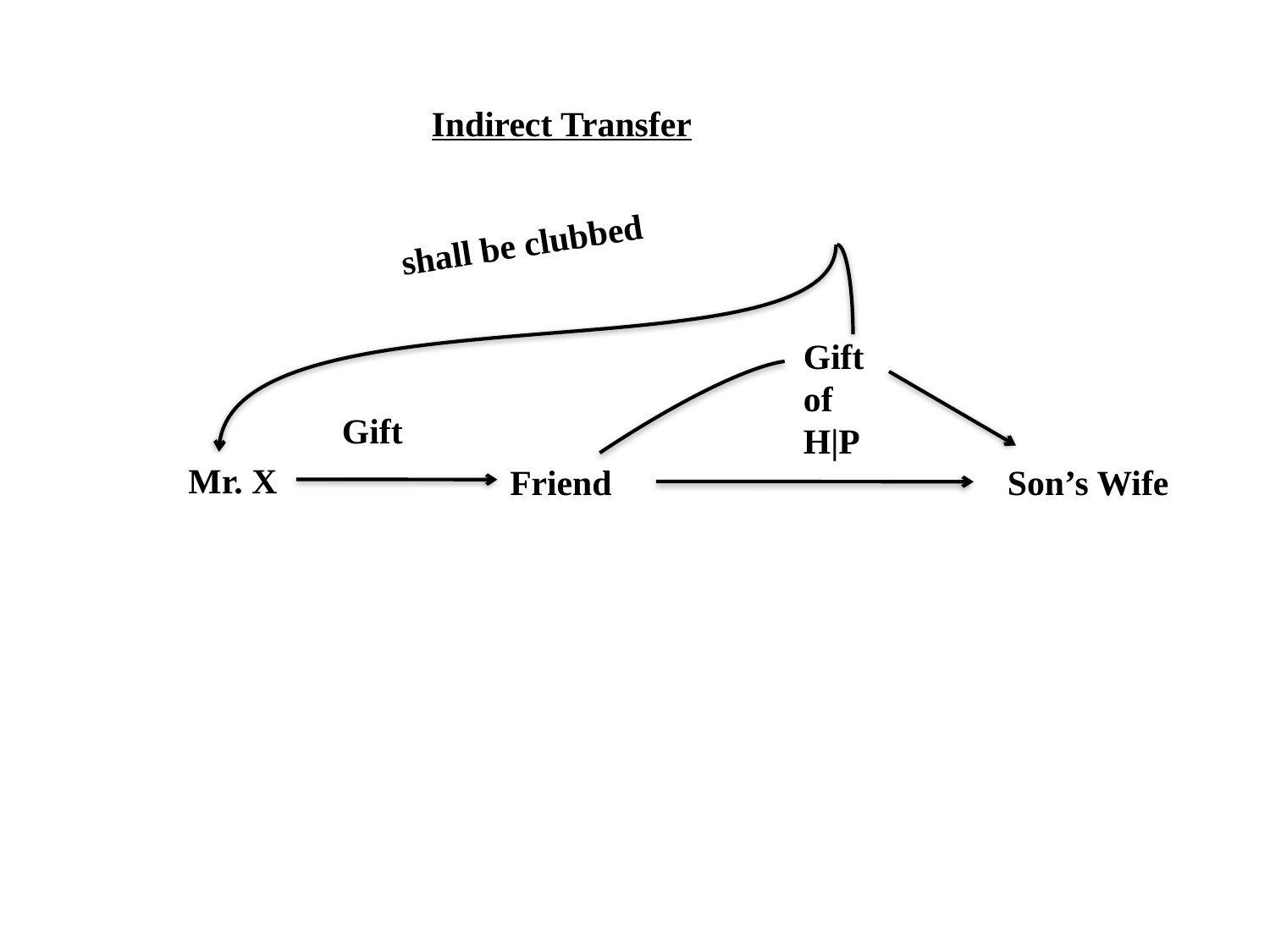

Indirect Transfer
shall be clubbed

Gift
of
H|P
Gift

Mr. X
Friend
Son’s Wife